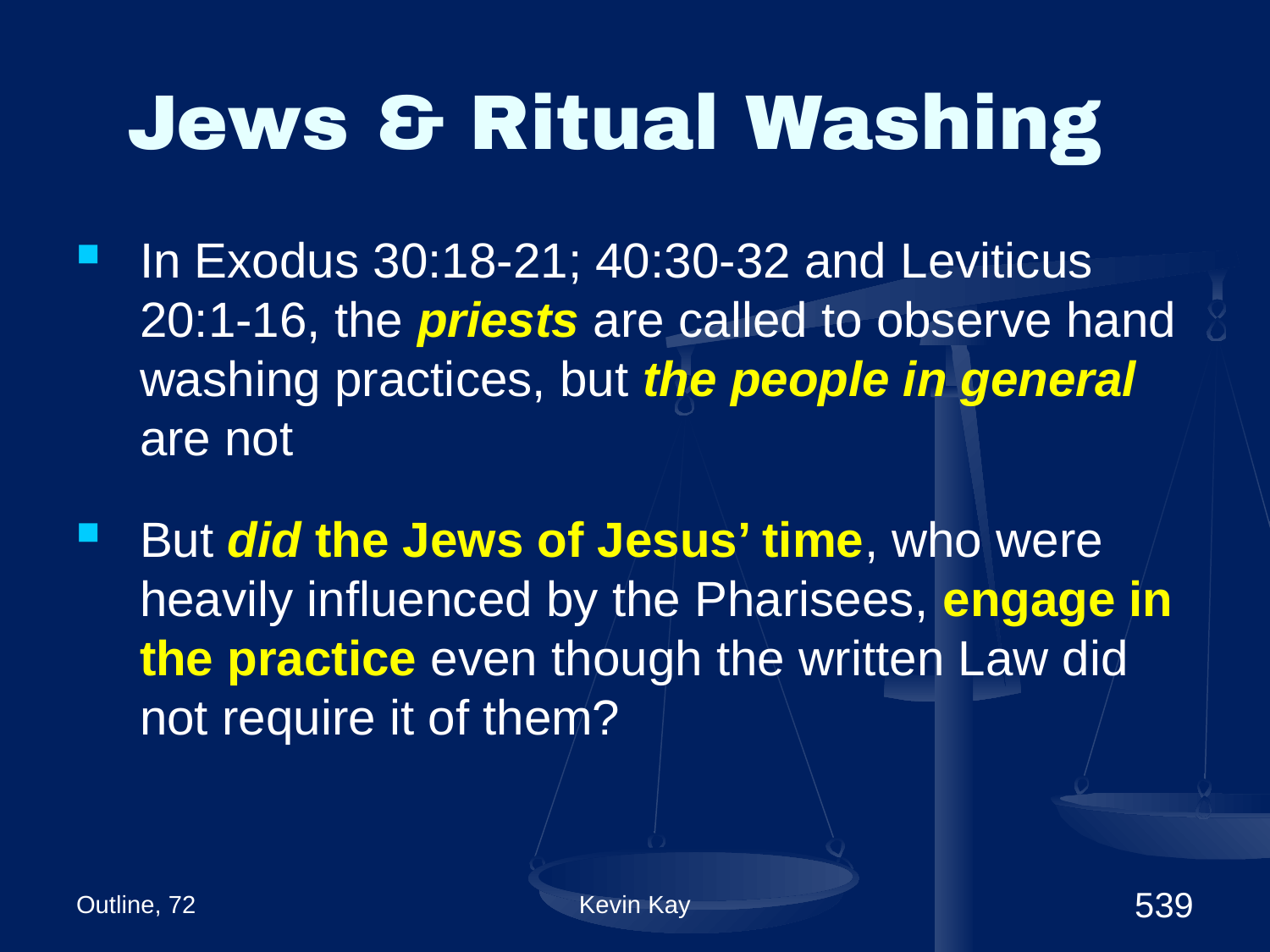

# Jews & Ritual Washing
In Exodus 30:18-21; 40:30-32 and Leviticus 20:1-16, the priests are called to observe hand washing practices, but the people in general are not
But did the Jews of Jesus’ time, who were heavily influenced by the Pharisees, engage in the practice even though the written Law did not require it of them?
Outline, 72
Kevin Kay
539